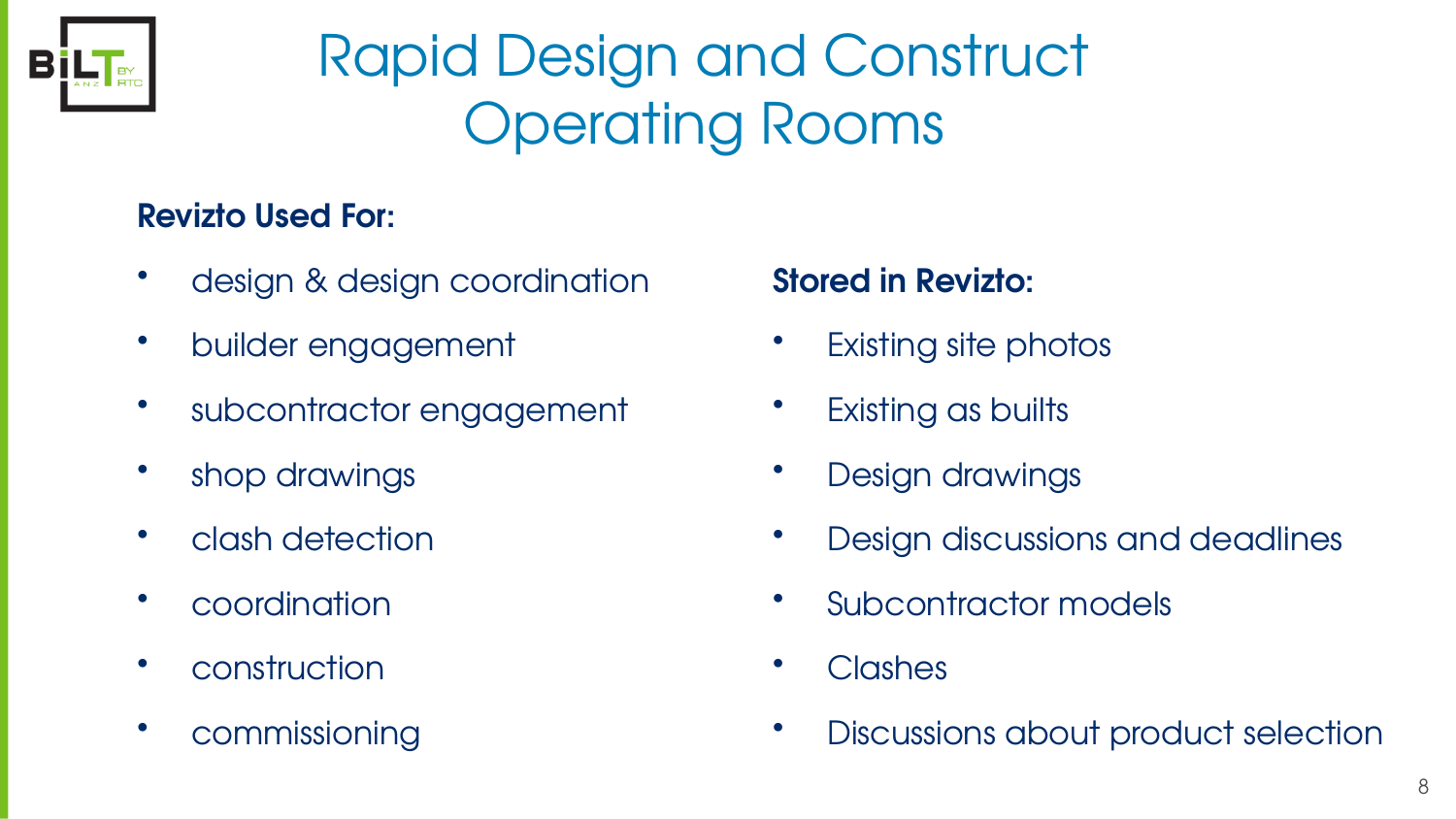

Rapid Design and Construct Operating Rooms
Revizto Used For:
design & design coordination
builder engagement
subcontractor engagement
shop drawings
clash detection
coordination
construction
commissioning

Stored in Revizto:
Existing site photos
Existing as builts
Design drawings
Design discussions and deadlines
Subcontractor models
Clashes
Discussions about product selection